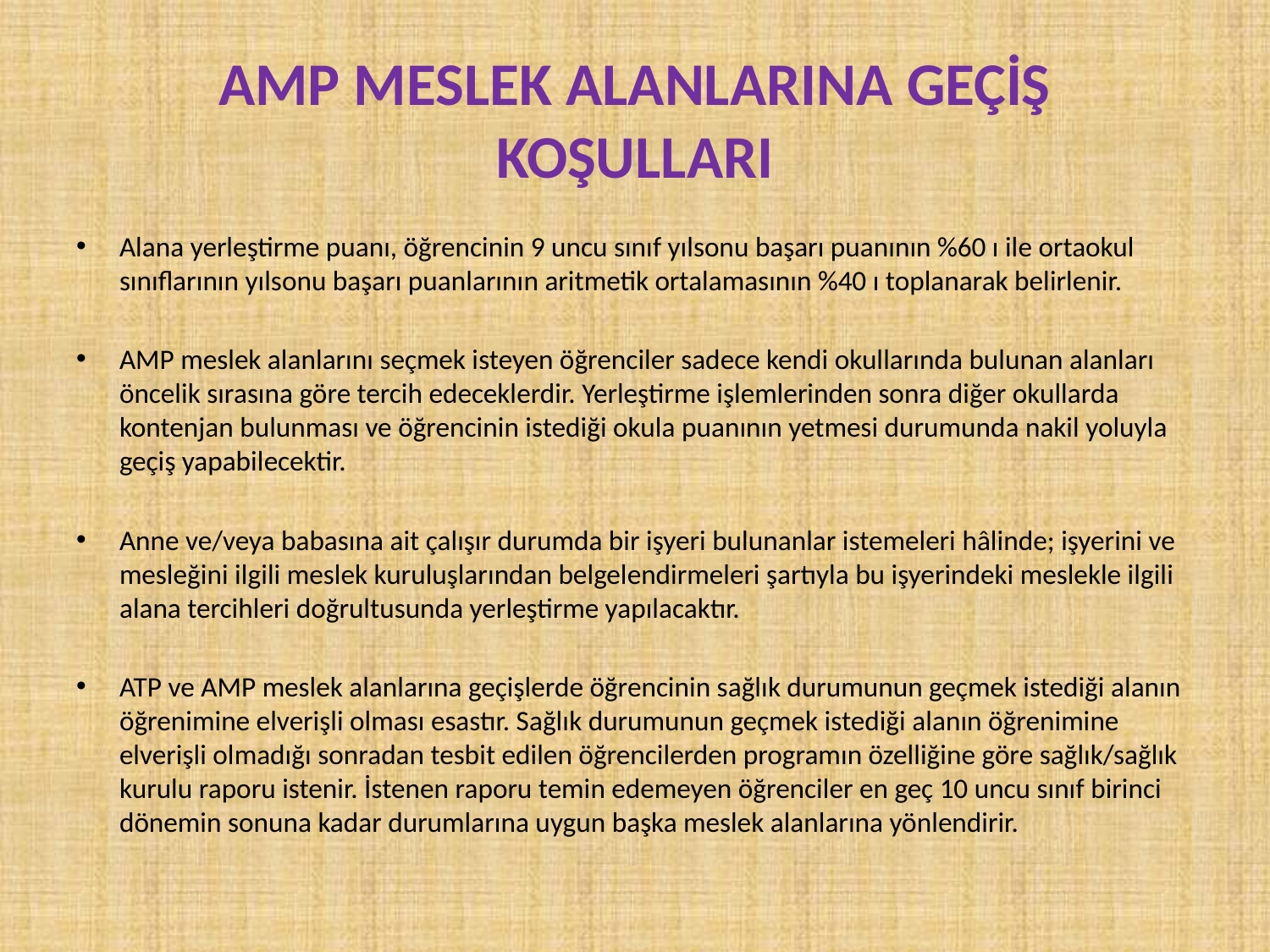

# AMP MESLEK ALANLARINA GEÇİŞ KOŞULLARI
Alana yerleştirme puanı, öğrencinin 9 uncu sınıf yılsonu başarı puanının %60 ı ile ortaokul sınıflarının yılsonu başarı puanlarının aritmetik ortalamasının %40 ı toplanarak belirlenir.

AMP meslek alanlarını seçmek isteyen öğrenciler sadece kendi okullarında bulunan alanları öncelik sırasına göre tercih edeceklerdir. Yerleştirme işlemlerinden sonra diğer okullarda kontenjan bulunması ve öğrencinin istediği okula puanının yetmesi durumunda nakil yoluyla geçiş yapabilecektir.

Anne ve/veya babasına ait çalışır durumda bir işyeri bulunanlar istemeleri hâlinde; işyerini ve mesleğini ilgili meslek kuruluşlarından belgelendirmeleri şartıyla bu işyerindeki meslekle ilgili alana tercihleri doğrultusunda yerleştirme yapılacaktır.

ATP ve AMP meslek alanlarına geçişlerde öğrencinin sağlık durumunun geçmek istediği alanın öğrenimine elverişli olması esastır. Sağlık durumunun geçmek istediği alanın öğrenimine elverişli olmadığı sonradan tesbit edilen öğrencilerden programın özelliğine göre sağlık/sağlık kurulu raporu istenir. İstenen raporu temin edemeyen öğrenciler en geç 10 uncu sınıf birinci dönemin sonuna kadar durumlarına uygun başka meslek alanlarına yönlendirir.